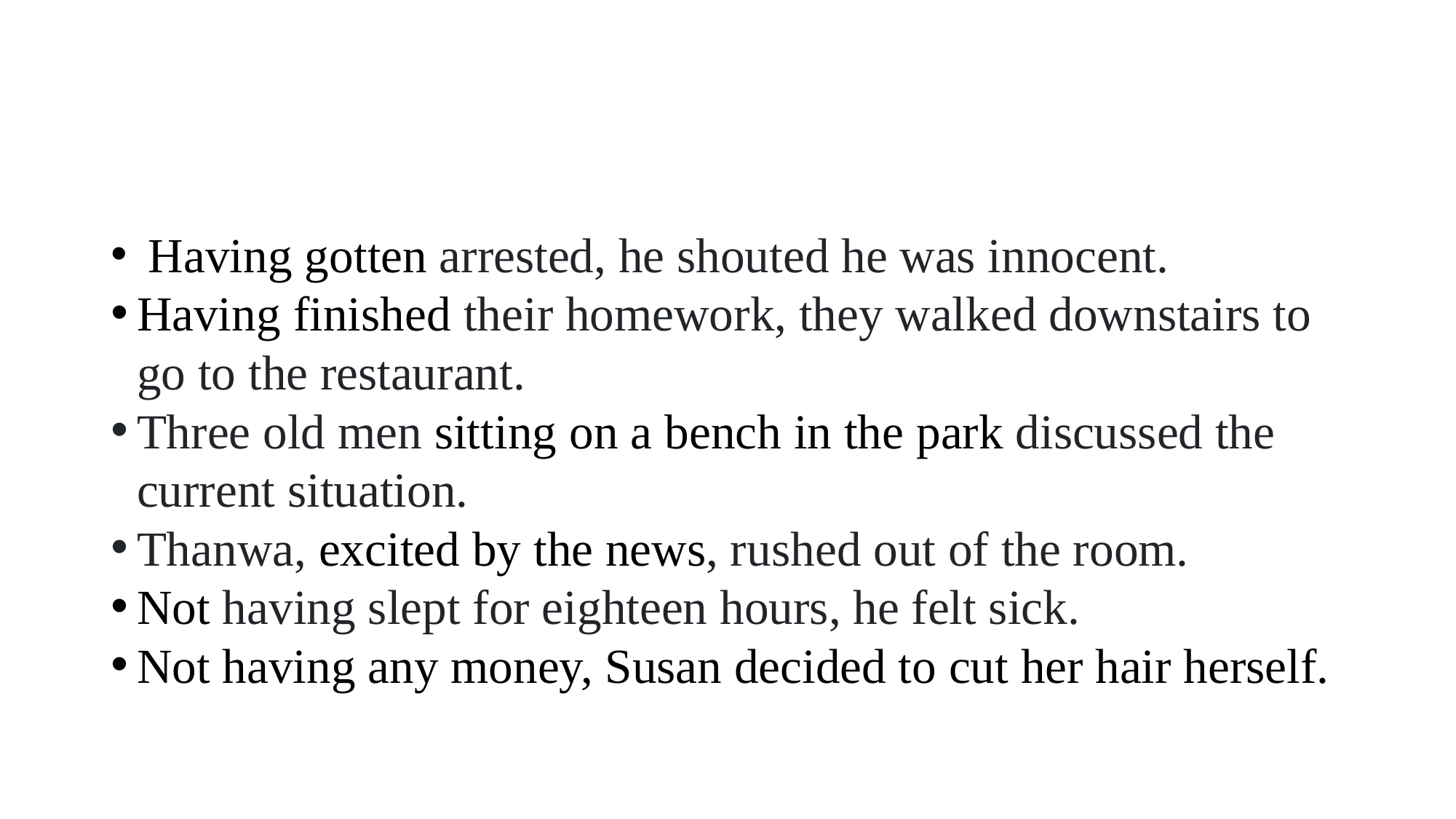

#
 Having gotten arrested, he shouted he was innocent.
Having finished their homework, they walked downstairs to go to the restaurant.
Three old men sitting on a bench in the park discussed the current situation.
Thanwa, excited by the news, rushed out of the room.
Not having slept for eighteen hours, he felt sick.
Not having any money, Susan decided to cut her hair herself.